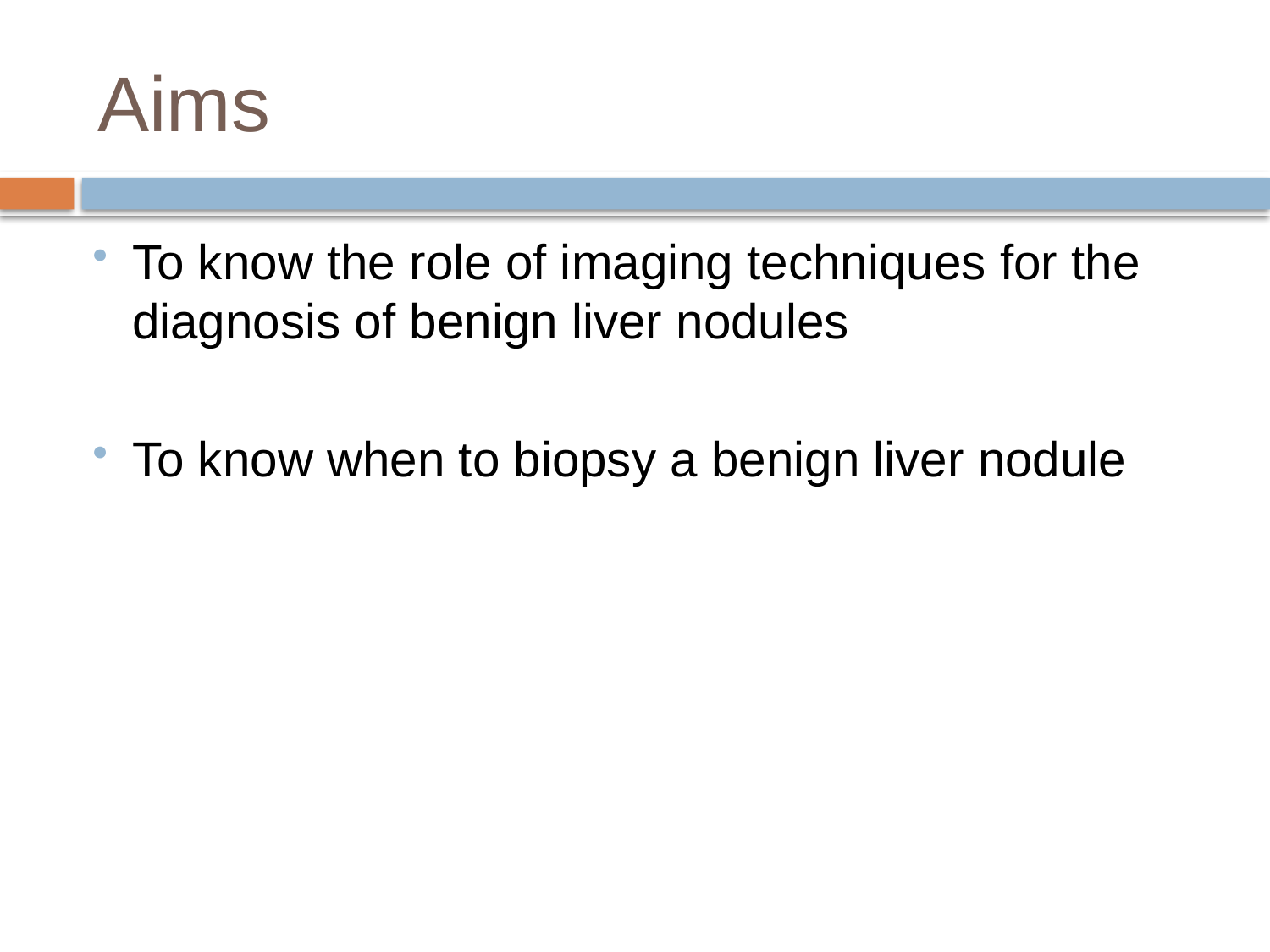

# Aims
To know the role of imaging techniques for the diagnosis of benign liver nodules

To know when to biopsy a benign liver nodule